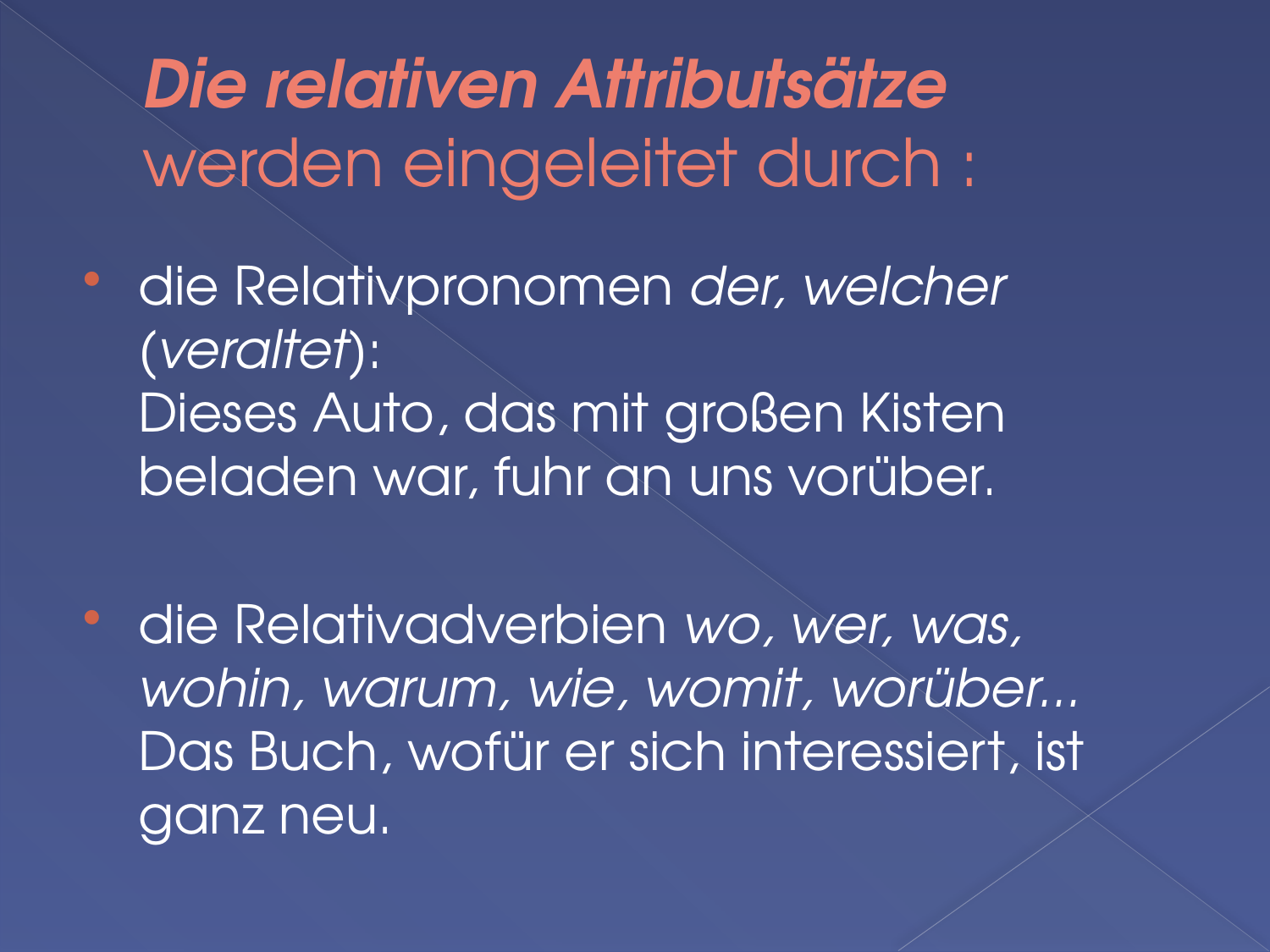

# Die relativen Attributsätze werden eingeleitet durch :
die Relativpronomen der, welcher (veraltet):
Dieses Auto, das mit großen Kisten beladen war, fuhr an uns vorüber.

die Relativadverbien wo, wer, was, wohin, warum, wie, womit, worüber...
Das Buch, wofür er sich interessiert, ist ganz neu.